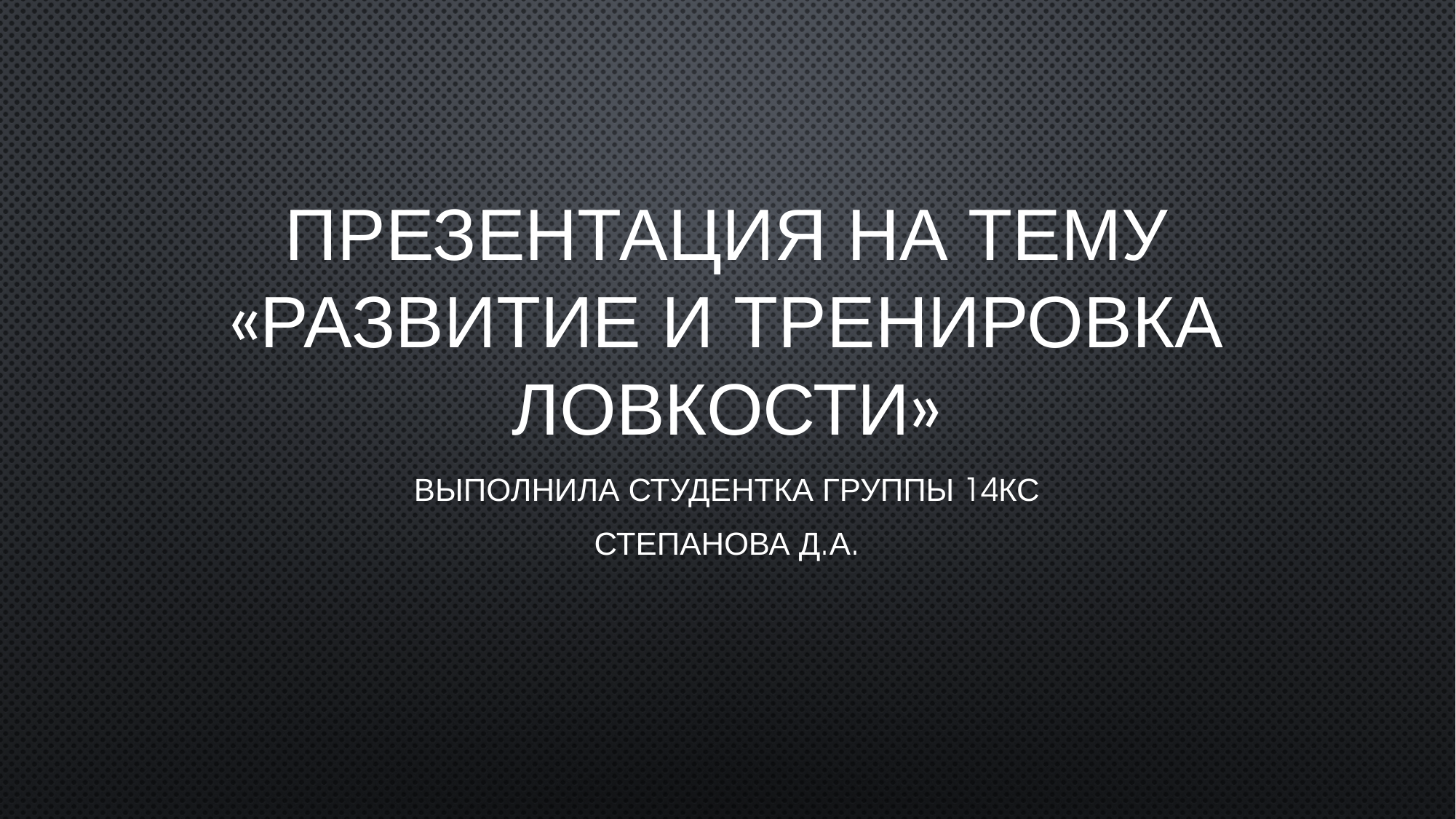

# Презентация на тему «развитие и тренировка ловкости»
Выполнила студентка группы 14КС
Степанова Д.А.